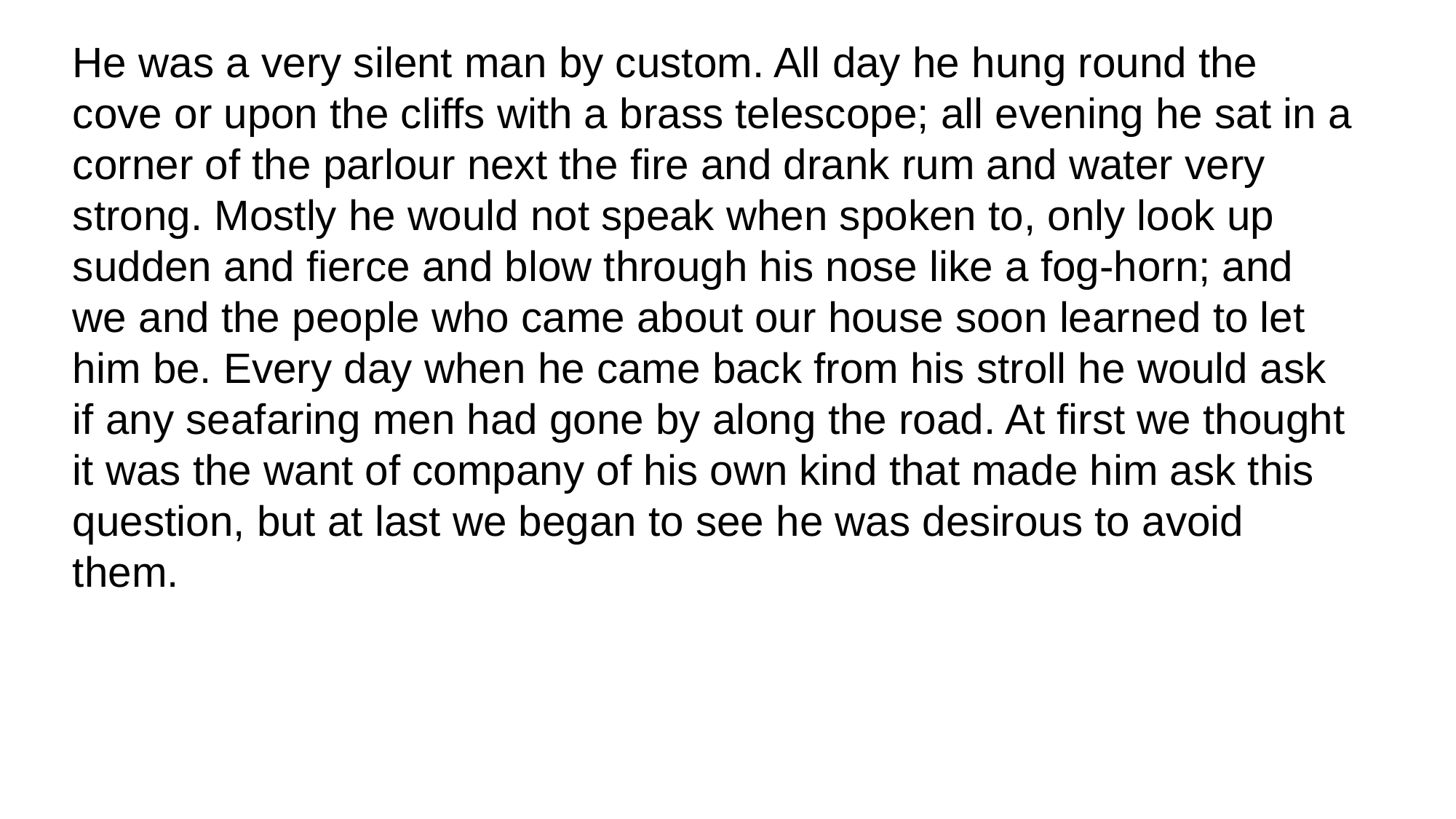

He was a very silent man by custom. All day he hung round the cove or upon the cliffs with a brass telescope; all evening he sat in a corner of the parlour next the fire and drank rum and water very strong. Mostly he would not speak when spoken to, only look up sudden and fierce and blow through his nose like a fog-horn; and we and the people who came about our house soon learned to let him be. Every day when he came back from his stroll he would ask if any seafaring men had gone by along the road. At first we thought it was the want of company of his own kind that made him ask this question, but at last we began to see he was desirous to avoid them.